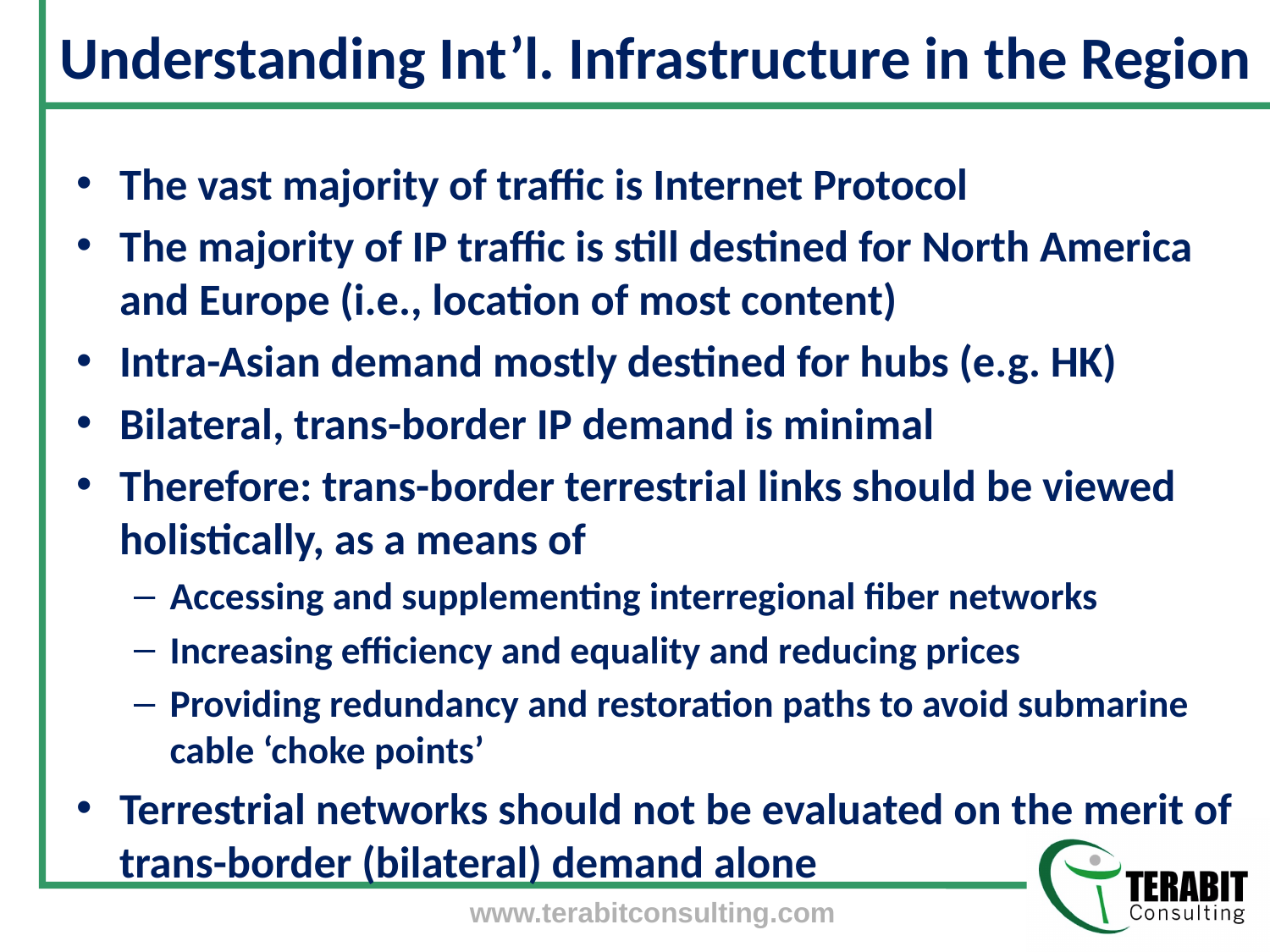

# Understanding Int’l. Infrastructure in the Region
The vast majority of traffic is Internet Protocol
The majority of IP traffic is still destined for North America and Europe (i.e., location of most content)
Intra-Asian demand mostly destined for hubs (e.g. HK)
Bilateral, trans-border IP demand is minimal
Therefore: trans-border terrestrial links should be viewed holistically, as a means of
Accessing and supplementing interregional fiber networks
Increasing efficiency and equality and reducing prices
Providing redundancy and restoration paths to avoid submarine cable ‘choke points’
Terrestrial networks should not be evaluated on the merit of trans-border (bilateral) demand alone